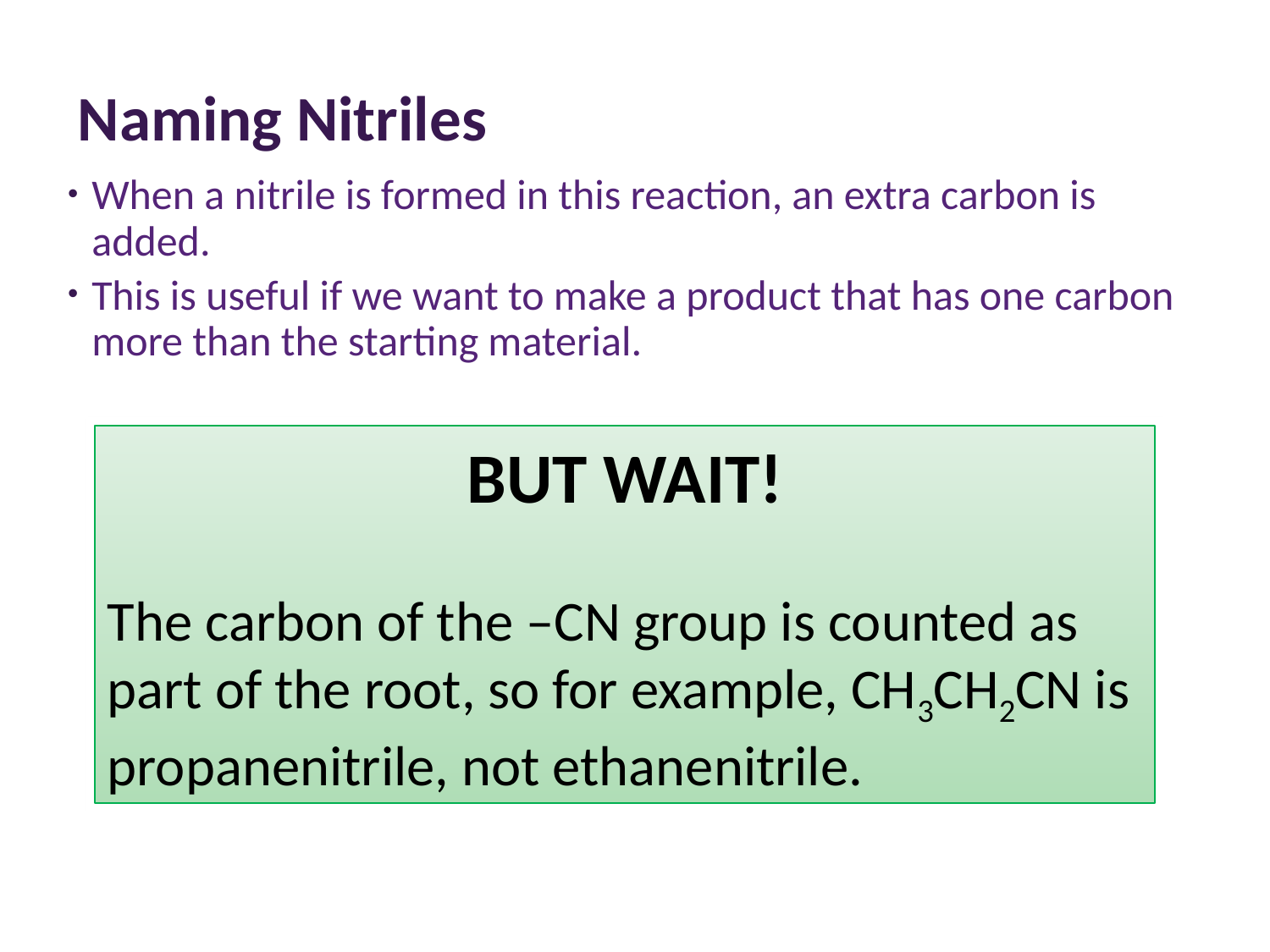

# Naming Nitriles
When a nitrile is formed in this reaction, an extra carbon is added.
This is useful if we want to make a product that has one carbon more than the starting material.

BUT WAIT!

The carbon of the –CN group is counted as part of the root, so for example, CH3CH2CN is propanenitrile, not ethanenitrile.